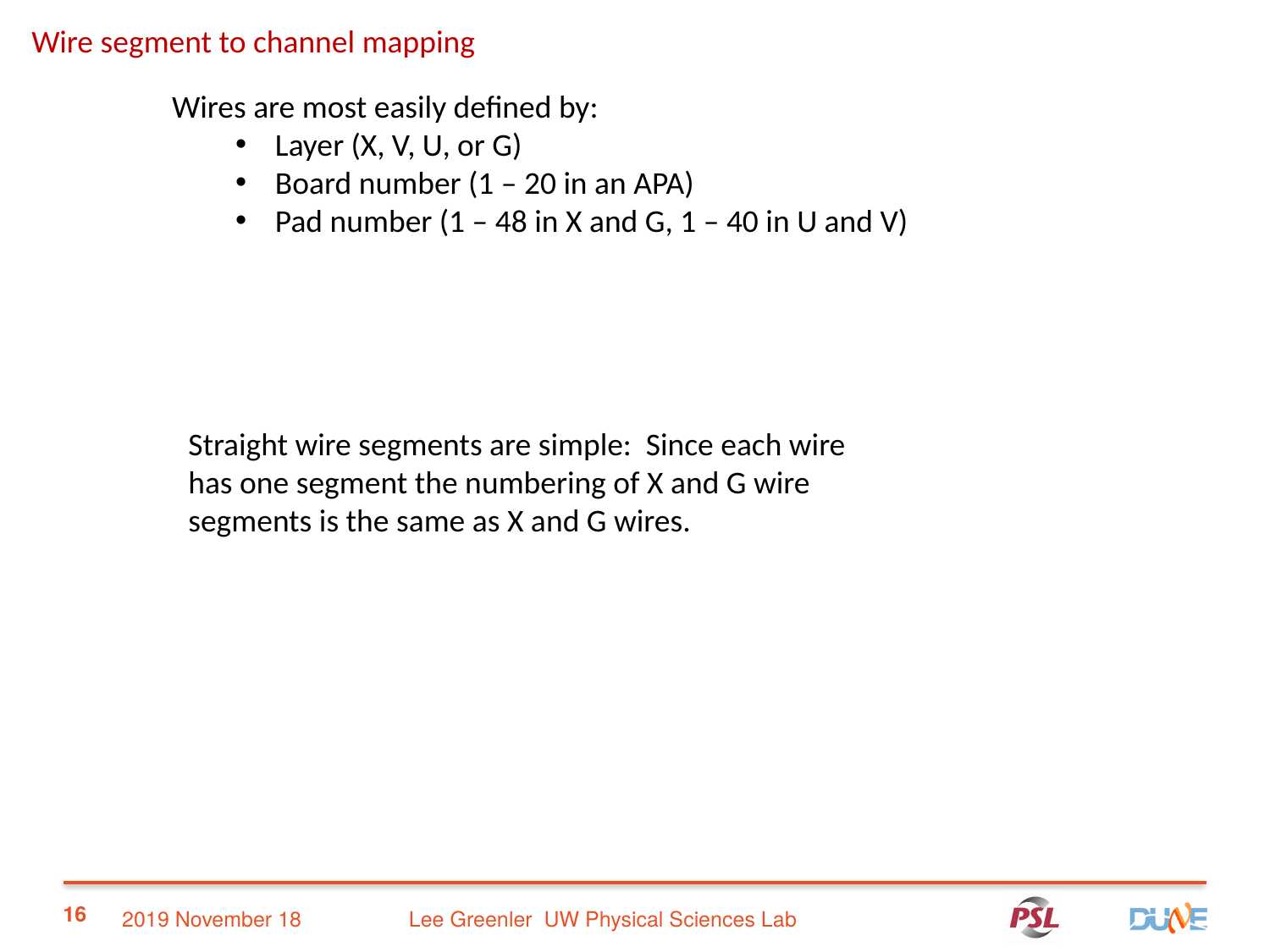

Wire segment to channel mapping
Wires are most easily defined by:
Layer (X, V, U, or G)
Board number (1 – 20 in an APA)
Pad number (1 – 48 in X and G, 1 – 40 in U and V)
Straight wire segments are simple:  Since each wire has one segment the numbering of X and G wire segments is the same as X and G wires.
16
2019 November 18
Lee Greenler  UW Physical Sciences Lab